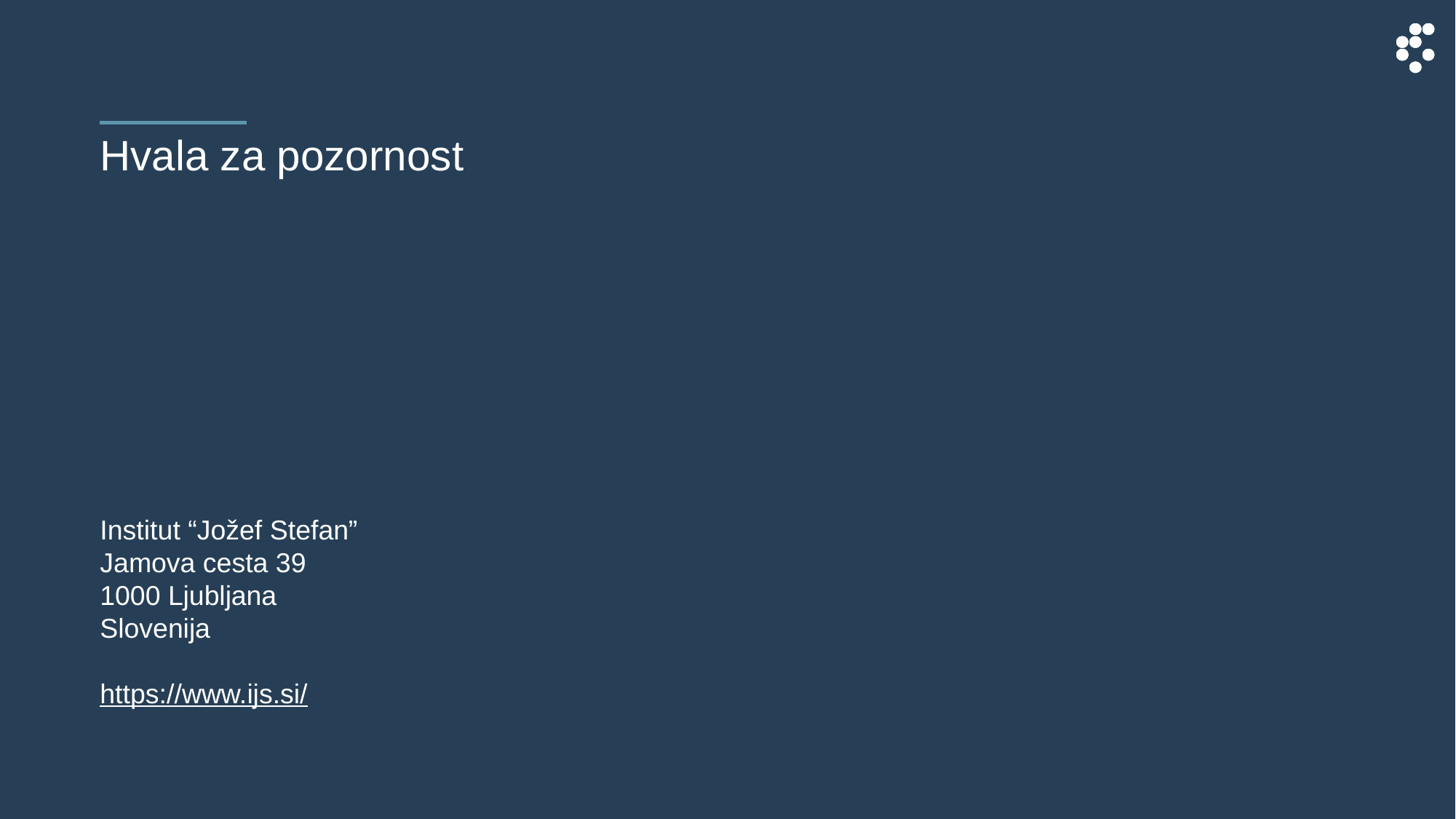

Hvala za pozornost
Institut “Jožef Stefan”
Jamova cesta 39
1000 Ljubljana
Slovenija
https://www.ijs.si/